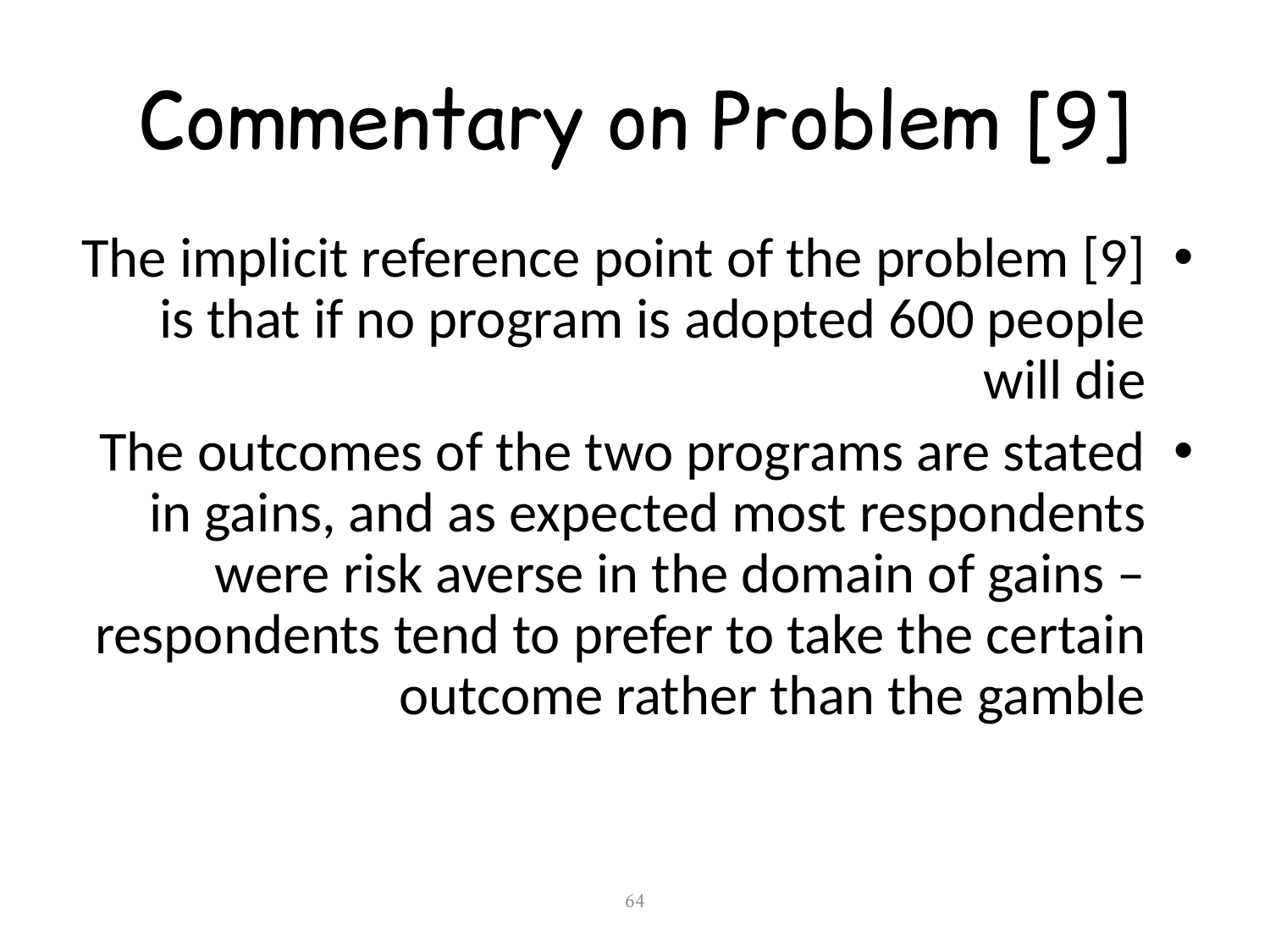

# Commentary on Problem [9]
The implicit reference point of the problem [9] is that if no program is adopted 600 people will die
The outcomes of the two programs are stated in gains, and as expected most respondents were risk averse in the domain of gains – respondents tend to prefer to take the certain outcome rather than the gamble
64